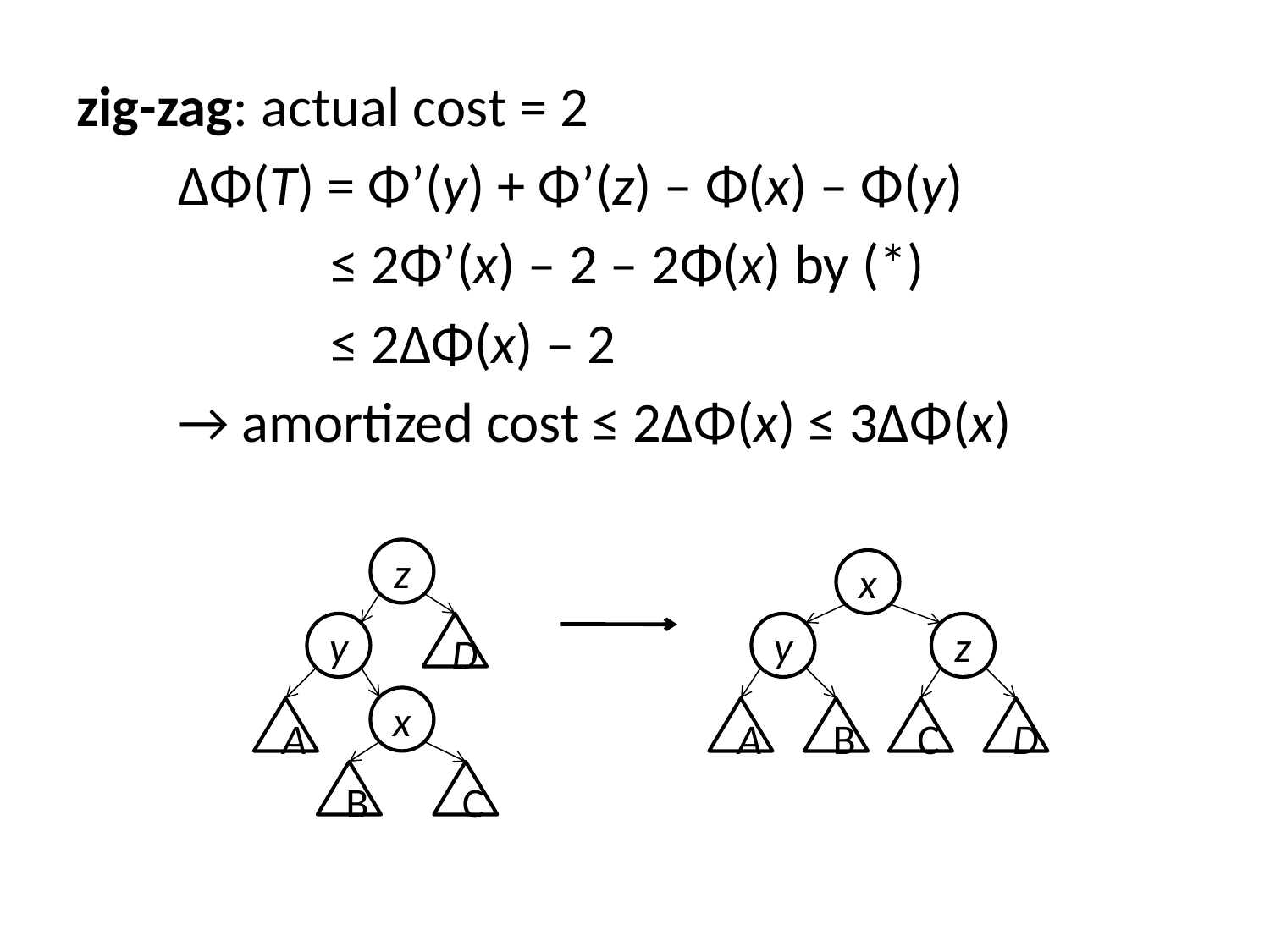

zig-zag: actual cost = 2
        ΔΦ(T) = Φ’(y) + Φ’(z) – Φ(x) – Φ(y)
                    ≤ 2Φ’(x) – 2 – 2Φ(x) by (*)
                    ≤ 2ΔΦ(x) – 2
        → amortized cost ≤ 2ΔΦ(x) ≤ 3ΔΦ(x)

z
x
y
D
y
z
x
A
A
B
C
D
B
C